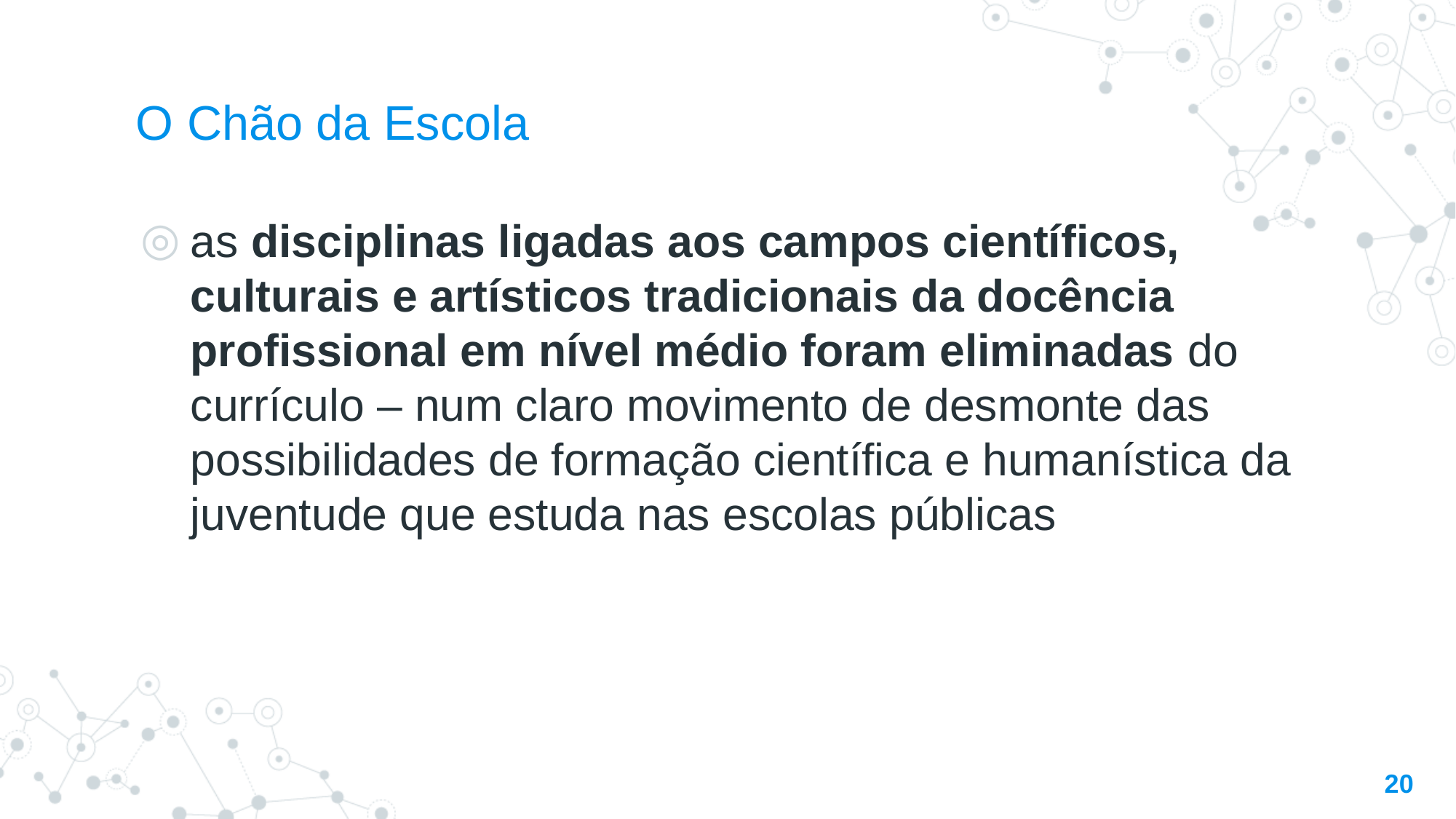

# O Chão da Escola
as disciplinas ligadas aos campos científicos, culturais e artísticos tradicionais da docência profissional em nível médio foram eliminadas do currículo – num claro movimento de desmonte das possibilidades de formação científica e humanística da juventude que estuda nas escolas públicas
20